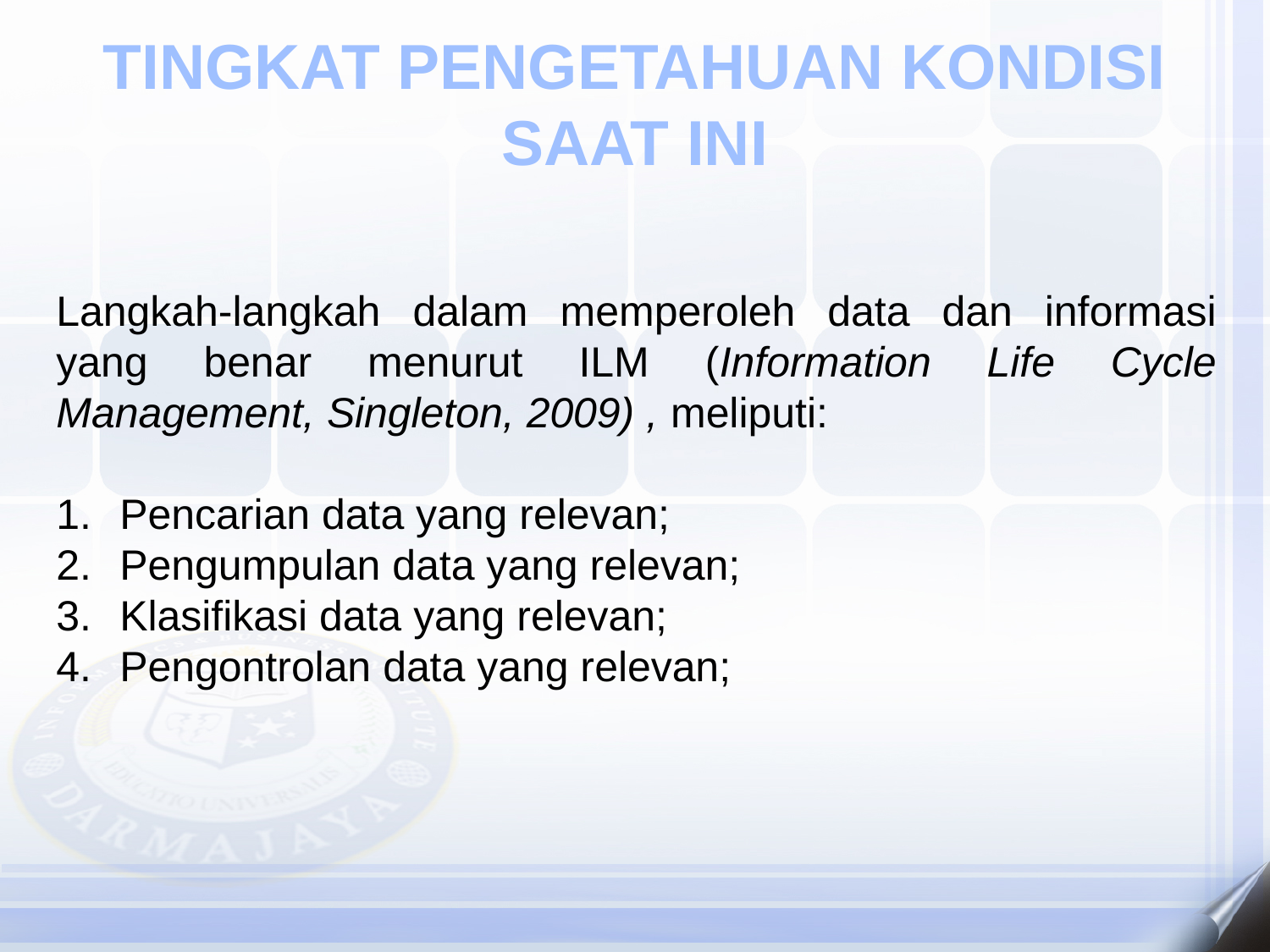

TINGKAT PENGETAHUAN KONDISI SAAT INI
Langkah-langkah dalam memperoleh data dan informasi yang benar menurut ILM (Information Life Cycle Management, Singleton, 2009) , meliputi:

Pencarian data yang relevan;
Pengumpulan data yang relevan;
Klasifikasi data yang relevan;
Pengontrolan data yang relevan;